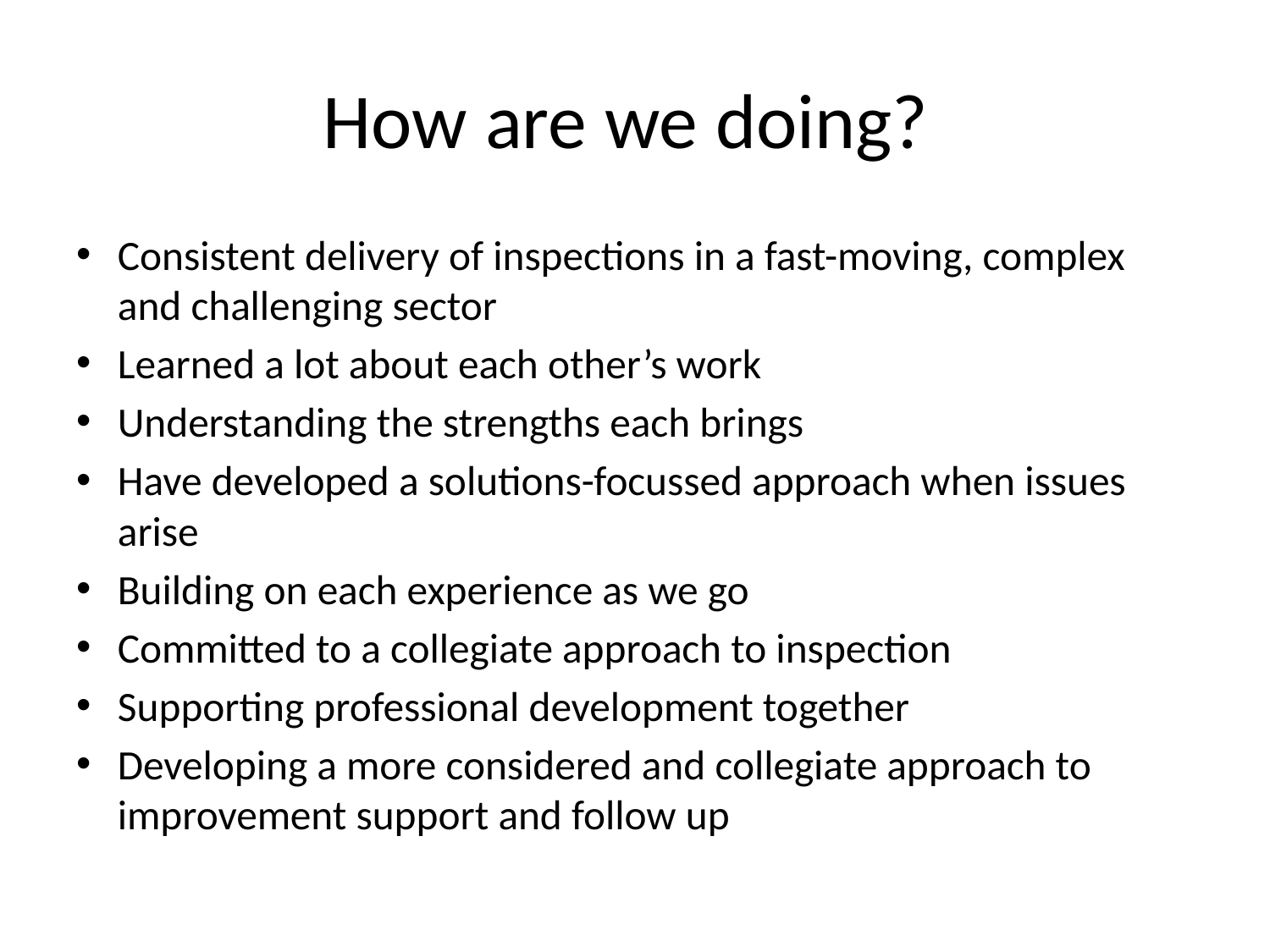

# How are we doing?
Consistent delivery of inspections in a fast-moving, complex and challenging sector
Learned a lot about each other’s work
Understanding the strengths each brings
Have developed a solutions-focussed approach when issues arise
Building on each experience as we go
Committed to a collegiate approach to inspection
Supporting professional development together
Developing a more considered and collegiate approach to improvement support and follow up